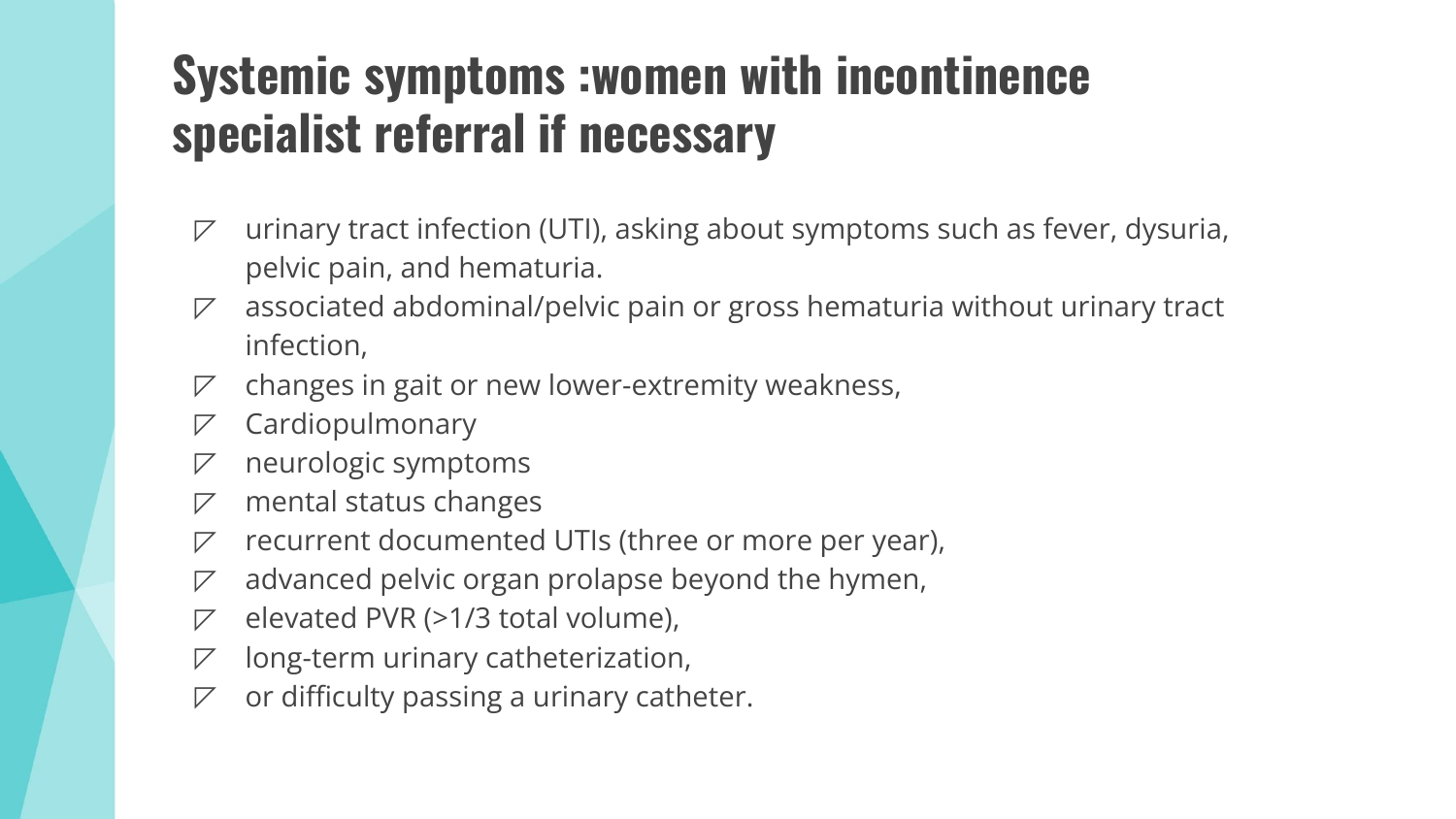

# Systemic symptoms :women with incontinence specialist referral if necessary
urinary tract infection (UTI), asking about symptoms such as fever, dysuria, pelvic pain, and hematuria.
associated abdominal/pelvic pain or gross hematuria without urinary tract infection,
changes in gait or new lower-extremity weakness,
Cardiopulmonary
neurologic symptoms
mental status changes
recurrent documented UTIs (three or more per year),
advanced pelvic organ prolapse beyond the hymen,
elevated PVR (>1/3 total volume),
long-term urinary catheterization,
or difficulty passing a urinary catheter.